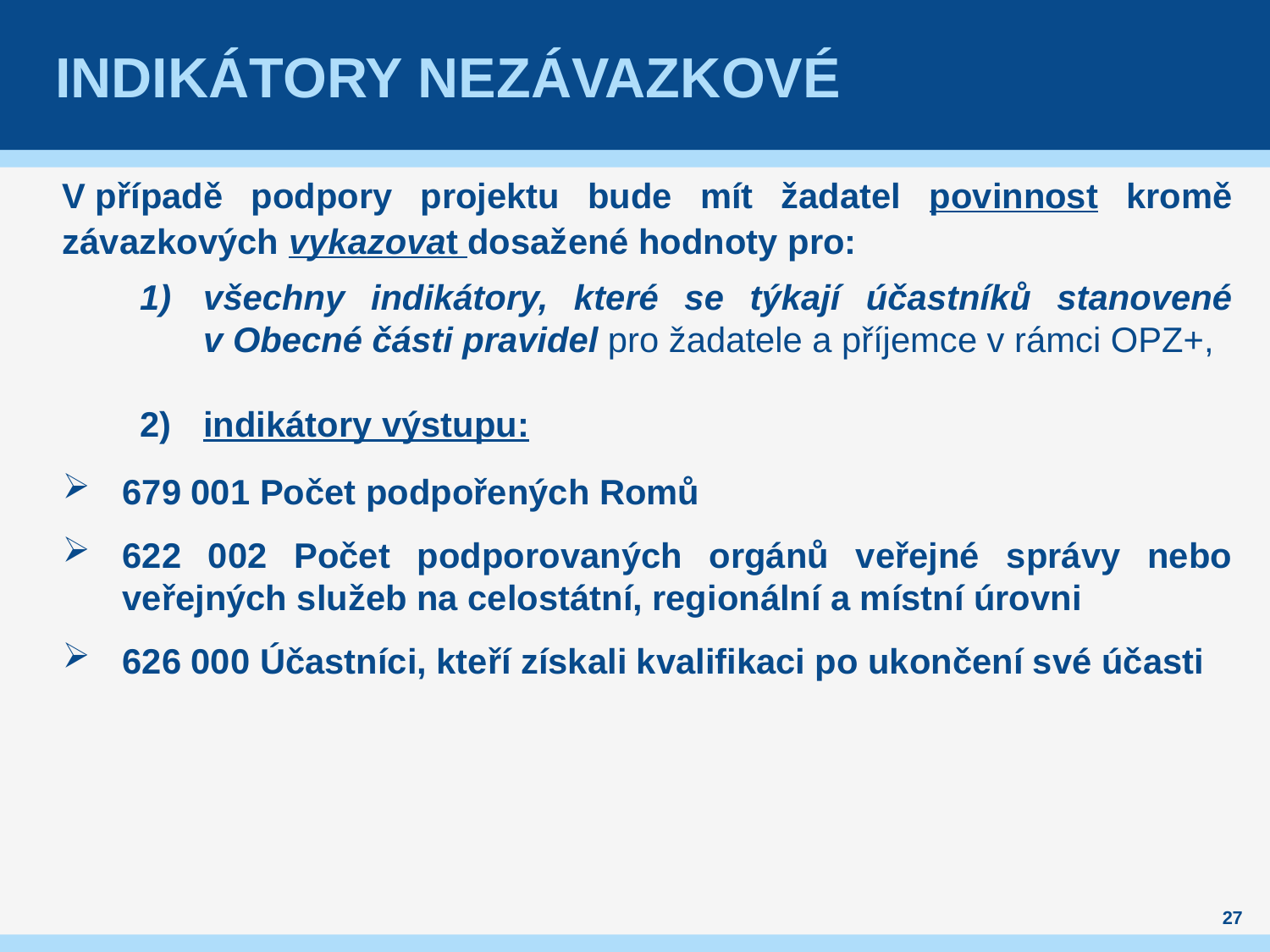

# Indikátory nezávazkové
V případě podpory projektu bude mít žadatel povinnost kromě závazkových vykazovat dosažené hodnoty pro:
všechny indikátory, které se týkají účastníků stanovené v Obecné části pravidel pro žadatele a příjemce v rámci OPZ+,

indikátory výstupu:
679 001 Počet podpořených Romů
622 002 Počet podporovaných orgánů veřejné správy nebo veřejných služeb na celostátní, regionální a místní úrovni
626 000 Účastníci, kteří získali kvalifikaci po ukončení své účasti
27